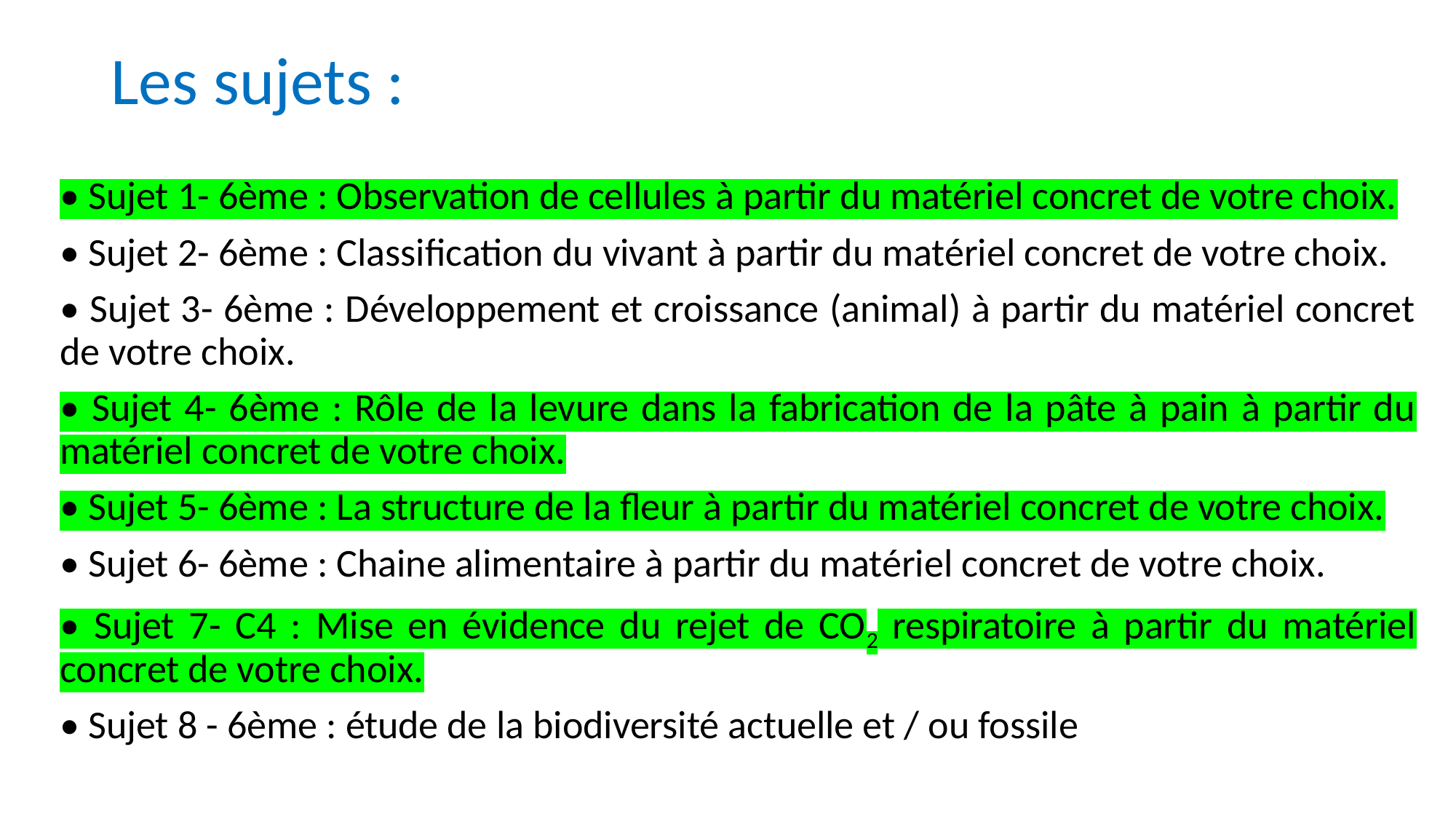

# Les sujets :
• Sujet 1- 6ème : Observation de cellules à partir du matériel concret de votre choix.
• Sujet 2- 6ème : Classification du vivant à partir du matériel concret de votre choix.
• Sujet 3- 6ème : Développement et croissance (animal) à partir du matériel concret de votre choix.
• Sujet 4- 6ème : Rôle de la levure dans la fabrication de la pâte à pain à partir du matériel concret de votre choix.
• Sujet 5- 6ème : La structure de la fleur à partir du matériel concret de votre choix.
• Sujet 6- 6ème : Chaine alimentaire à partir du matériel concret de votre choix.
• Sujet 7- C4 : Mise en évidence du rejet de CO2 respiratoire à partir du matériel concret de votre choix.
• Sujet 8 - 6ème : étude de la biodiversité actuelle et / ou fossile